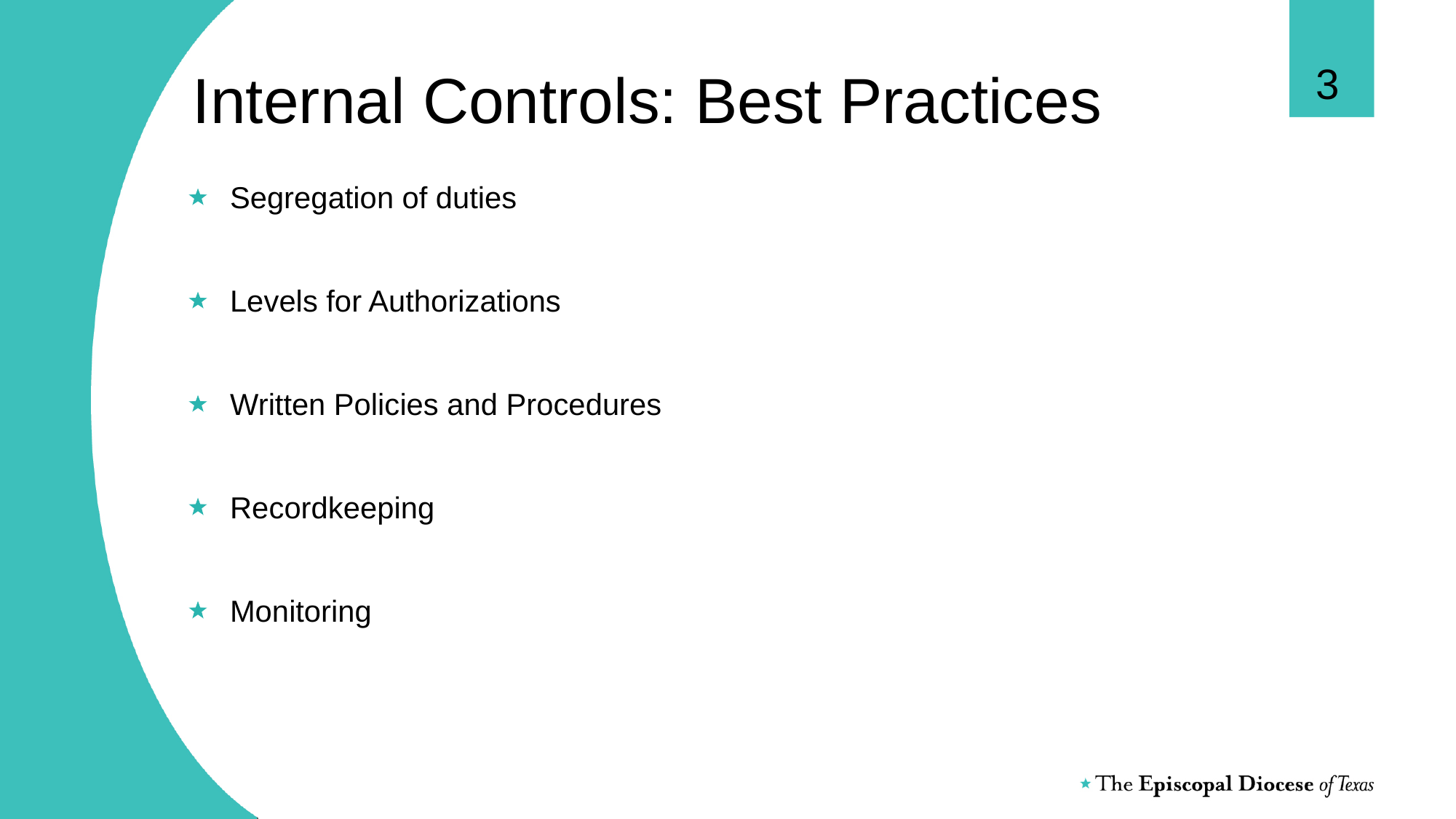

3
# Internal Controls: Best Practices
Segregation of duties

Levels for Authorizations

Written Policies and Procedures

Recordkeeping

Monitoring